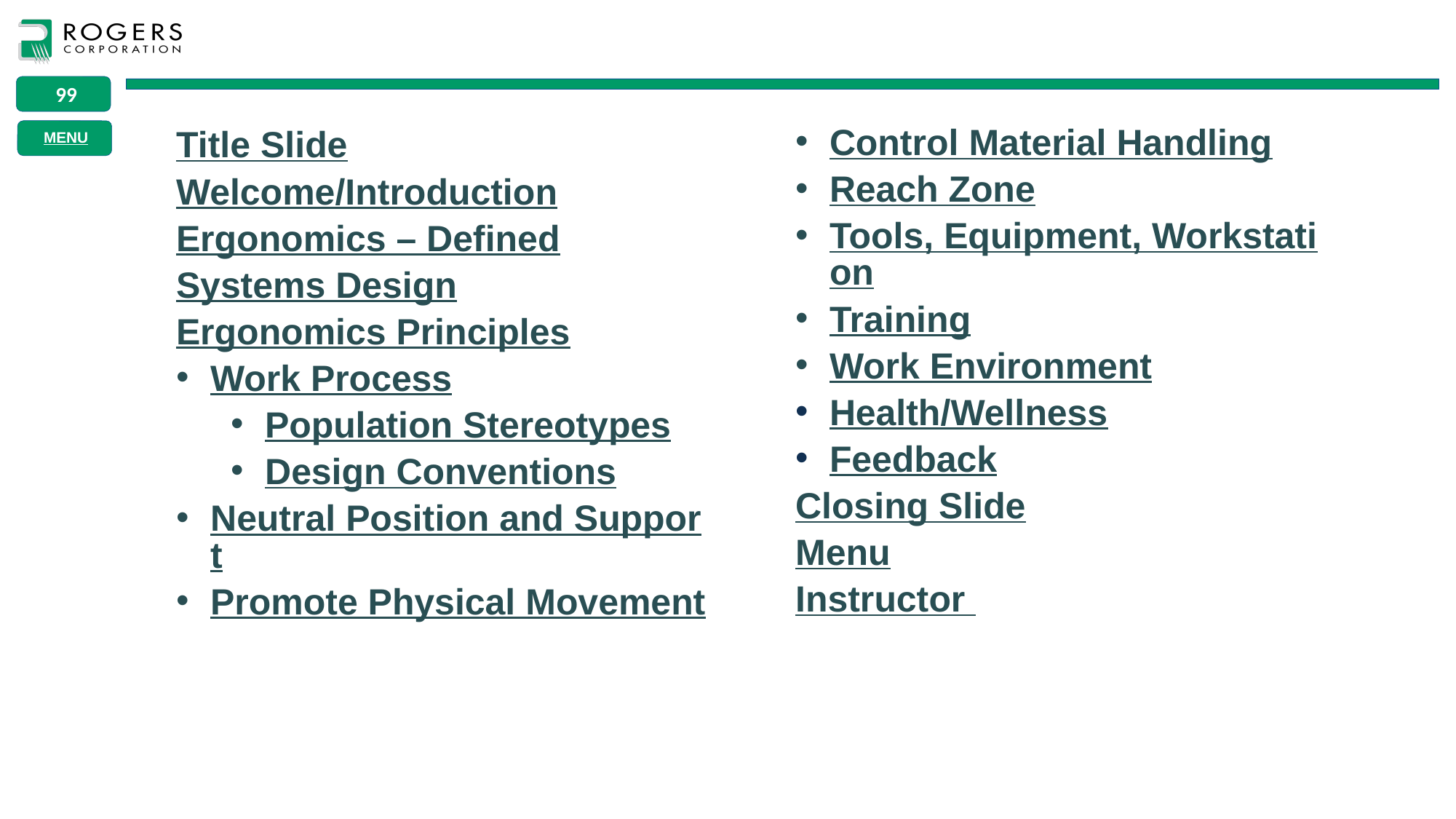

Control Material Handling
Reach Zone
Tools, Equipment, Workstation
Training
Work Environment
Health/Wellness
Feedback
Closing Slide
Menu
Instructor
Title Slide
Welcome/Introduction
Ergonomics – Defined
Systems Design
Ergonomics Principles
Work Process
Population Stereotypes
Design Conventions
Neutral Position and Support
Promote Physical Movement